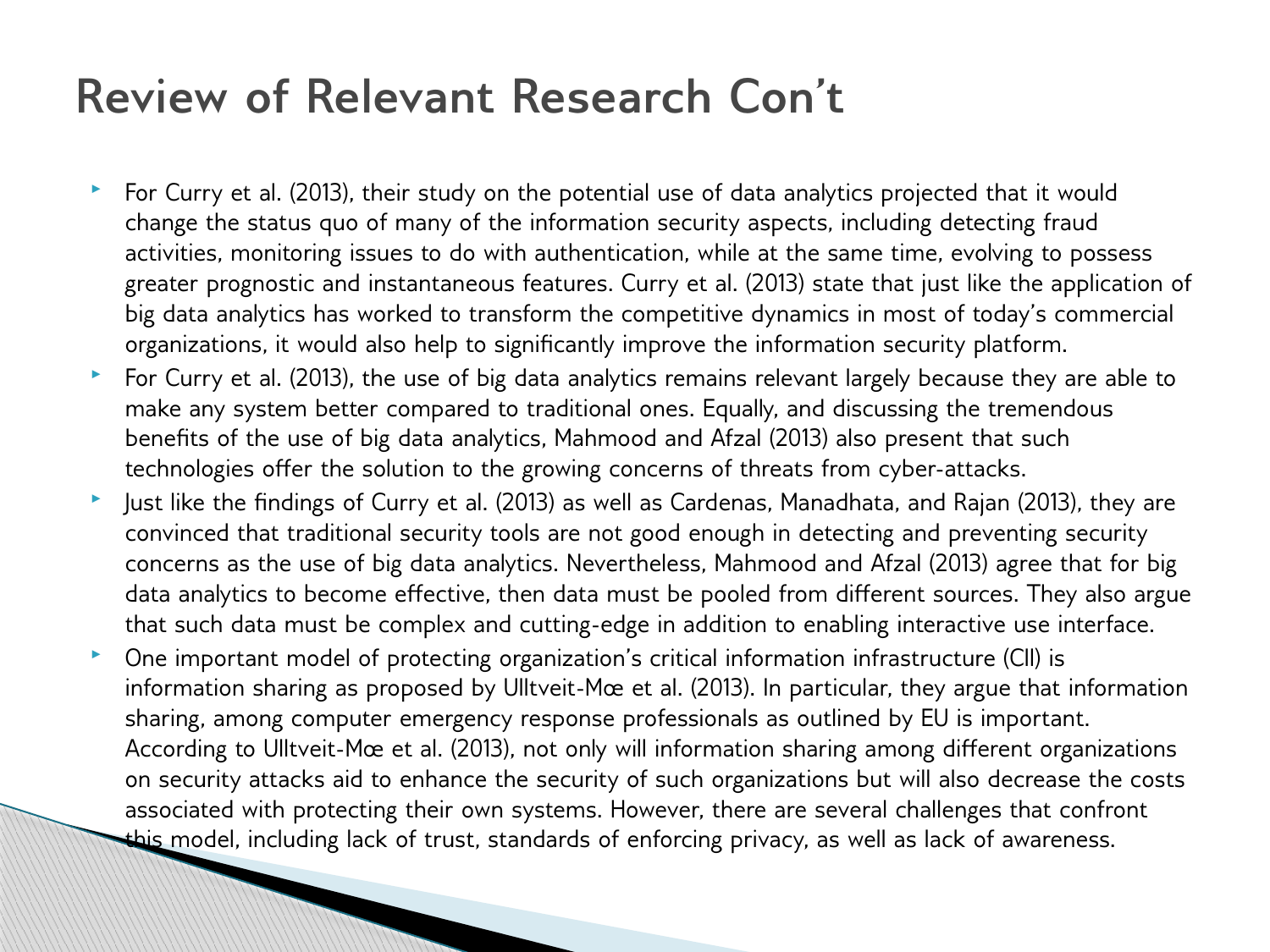

# Review of Relevant Research Con’t
For Curry et al. (2013), their study on the potential use of data analytics projected that it would change the status quo of many of the information security aspects, including detecting fraud activities, monitoring issues to do with authentication, while at the same time, evolving to possess greater prognostic and instantaneous features. Curry et al. (2013) state that just like the application of big data analytics has worked to transform the competitive dynamics in most of today’s commercial organizations, it would also help to significantly improve the information security platform.
For Curry et al. (2013), the use of big data analytics remains relevant largely because they are able to make any system better compared to traditional ones. Equally, and discussing the tremendous benefits of the use of big data analytics, Mahmood and Afzal (2013) also present that such technologies offer the solution to the growing concerns of threats from cyber-attacks.
Just like the findings of Curry et al. (2013) as well as Cardenas, Manadhata, and Rajan (2013), they are convinced that traditional security tools are not good enough in detecting and preventing security concerns as the use of big data analytics. Nevertheless, Mahmood and Afzal (2013) agree that for big data analytics to become effective, then data must be pooled from different sources. They also argue that such data must be complex and cutting-edge in addition to enabling interactive use interface.
One important model of protecting organization’s critical information infrastructure (CII) is information sharing as proposed by Ulltveit-Moe et al. (2013). In particular, they argue that information sharing, among computer emergency response professionals as outlined by EU is important. According to Ulltveit-Moe et al. (2013), not only will information sharing among different organizations on security attacks aid to enhance the security of such organizations but will also decrease the costs associated with protecting their own systems. However, there are several challenges that confront this model, including lack of trust, standards of enforcing privacy, as well as lack of awareness.